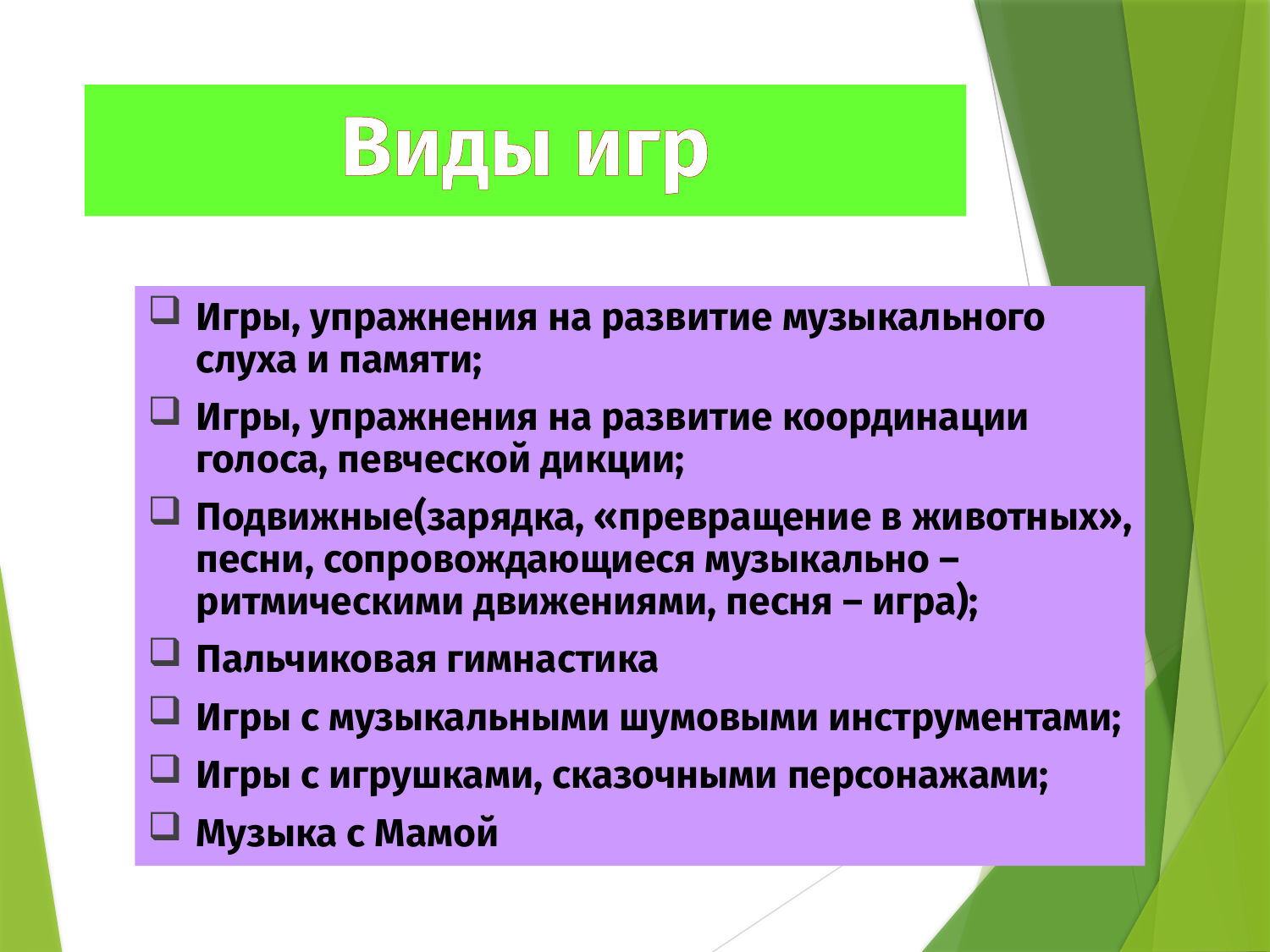

# Виды игр
Игры, упражнения на развитие музыкального слуха и памяти;
Игры, упражнения на развитие координации голоса, певческой дикции;
Подвижные(зарядка, «превращение в животных», песни, сопровождающиеся музыкально – ритмическими движениями, песня – игра);
Пальчиковая гимнастика
Игры с музыкальными шумовыми инструментами;
Игры с игрушками, сказочными персонажами;
Музыка с Мамой